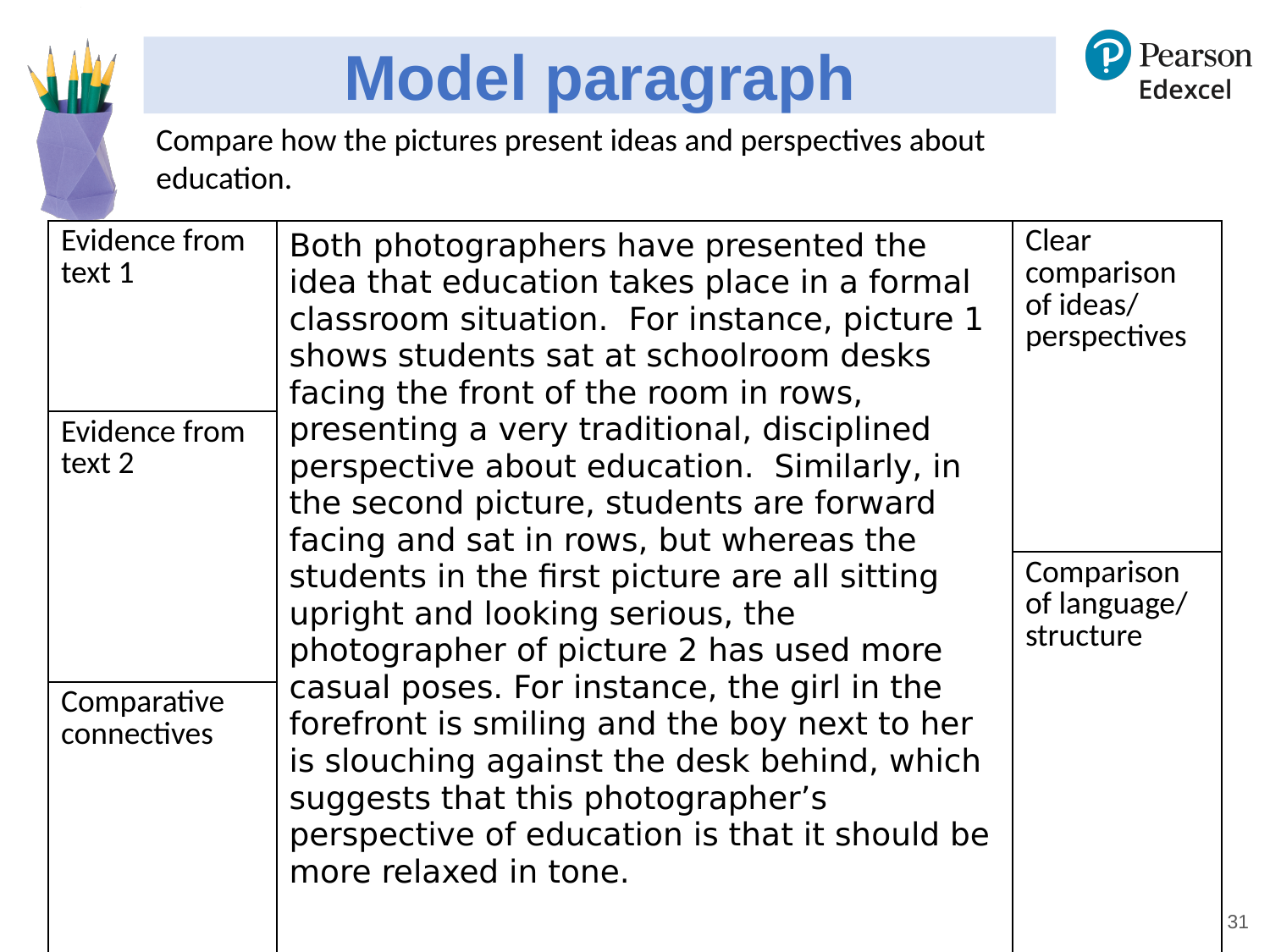

# Model paragraph
Compare how the pictures present ideas and perspectives about education.
| Evidence from text 1 | Both photographers have presented the idea that education takes place in a formal classroom situation. For instance, picture 1 shows students sat at schoolroom desks facing the front of the room in rows, presenting a very traditional, disciplined perspective about education. Similarly, in the second picture, students are forward facing and sat in rows, but whereas the students in the first picture are all sitting upright and looking serious, the photographer of picture 2 has used more casual poses. For instance, the girl in the forefront is smiling and the boy next to her is slouching against the desk behind, which suggests that this photographer’s perspective of education is that it should be more relaxed in tone. | Clear comparison of ideas/ perspectives |
| --- | --- | --- |
| Evidence from text 2 |  |  |
| Comparative connectives |  | Comparison of language/ structure |
| Comparative connectives |  |  |